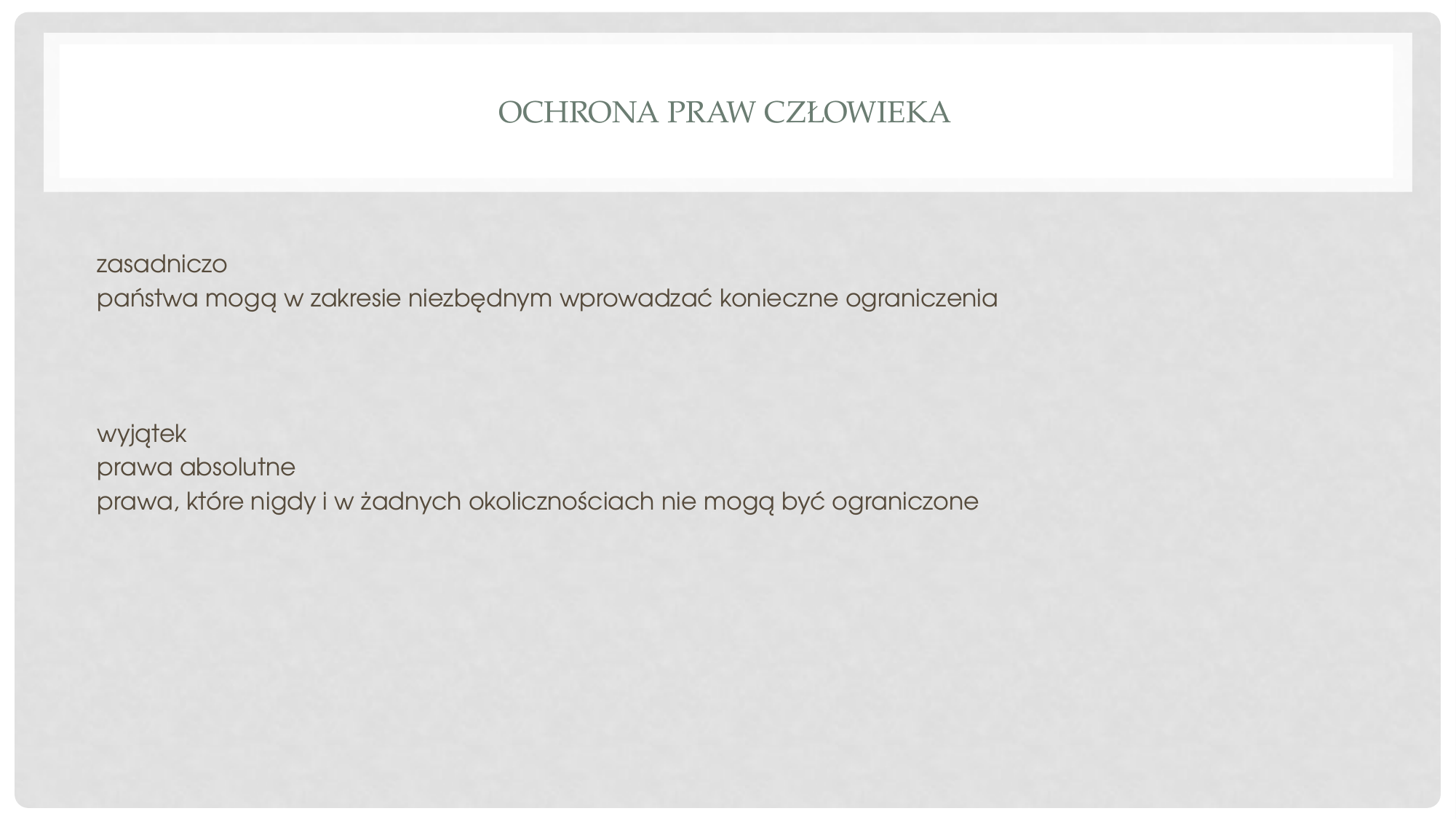

# Ochrona praw człowieka

zasadniczo
państwa mogą w zakresie niezbędnym wprowadzać konieczne ograniczenia

wyjątek
prawa absolutne
prawa, które nigdy i w żadnych okolicznościach nie mogą być ograniczone